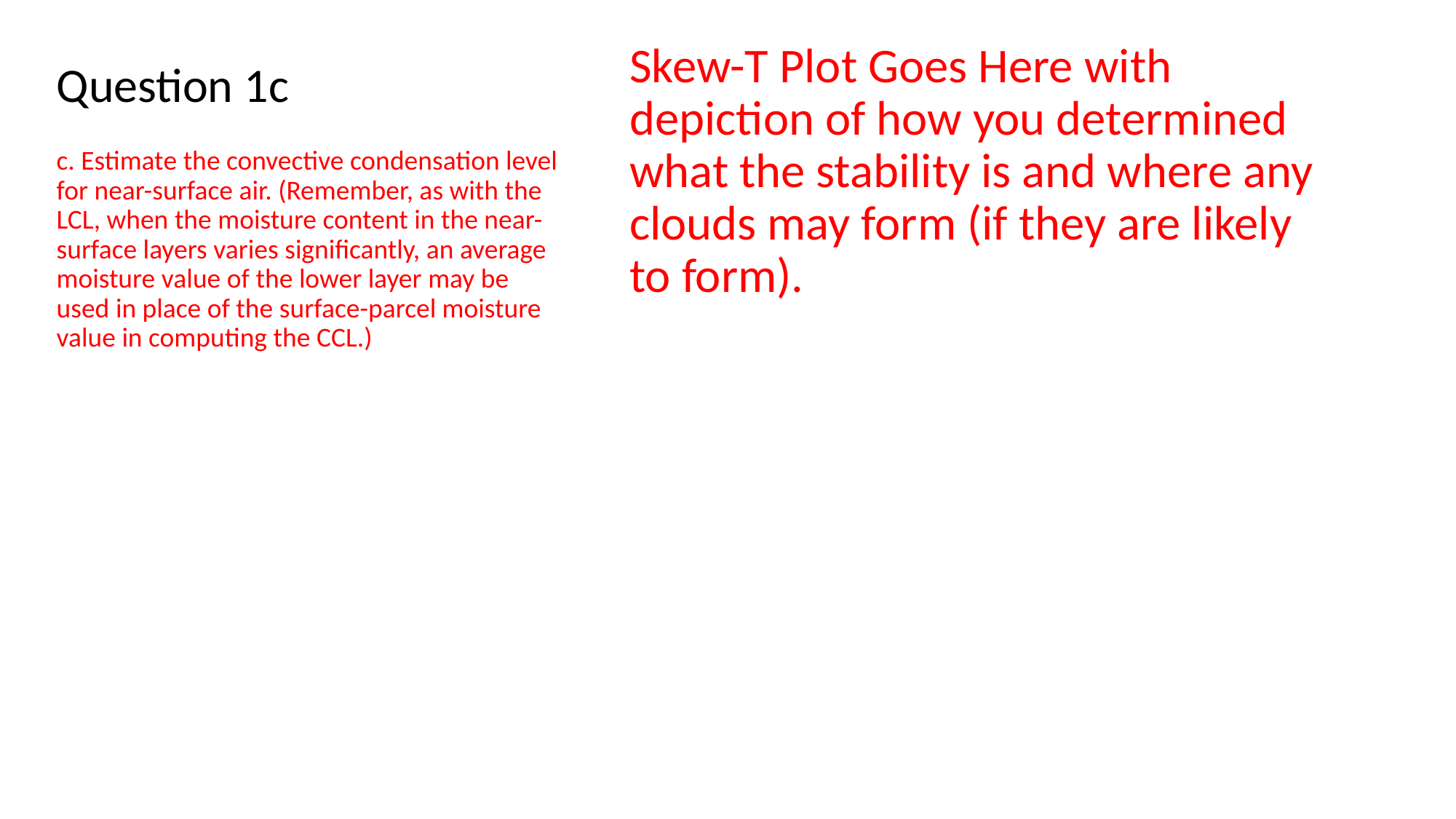

Skew-T Plot Goes Here with depiction of how you determined what the stability is and where any clouds may form (if they are likely to form).
# Question 1c
c. Estimate the convective condensation level for near-surface air. (Remember, as with the LCL, when the moisture content in the near-surface layers varies significantly, an average moisture value of the lower layer may be used in place of the surface-parcel moisture value in computing the CCL.)